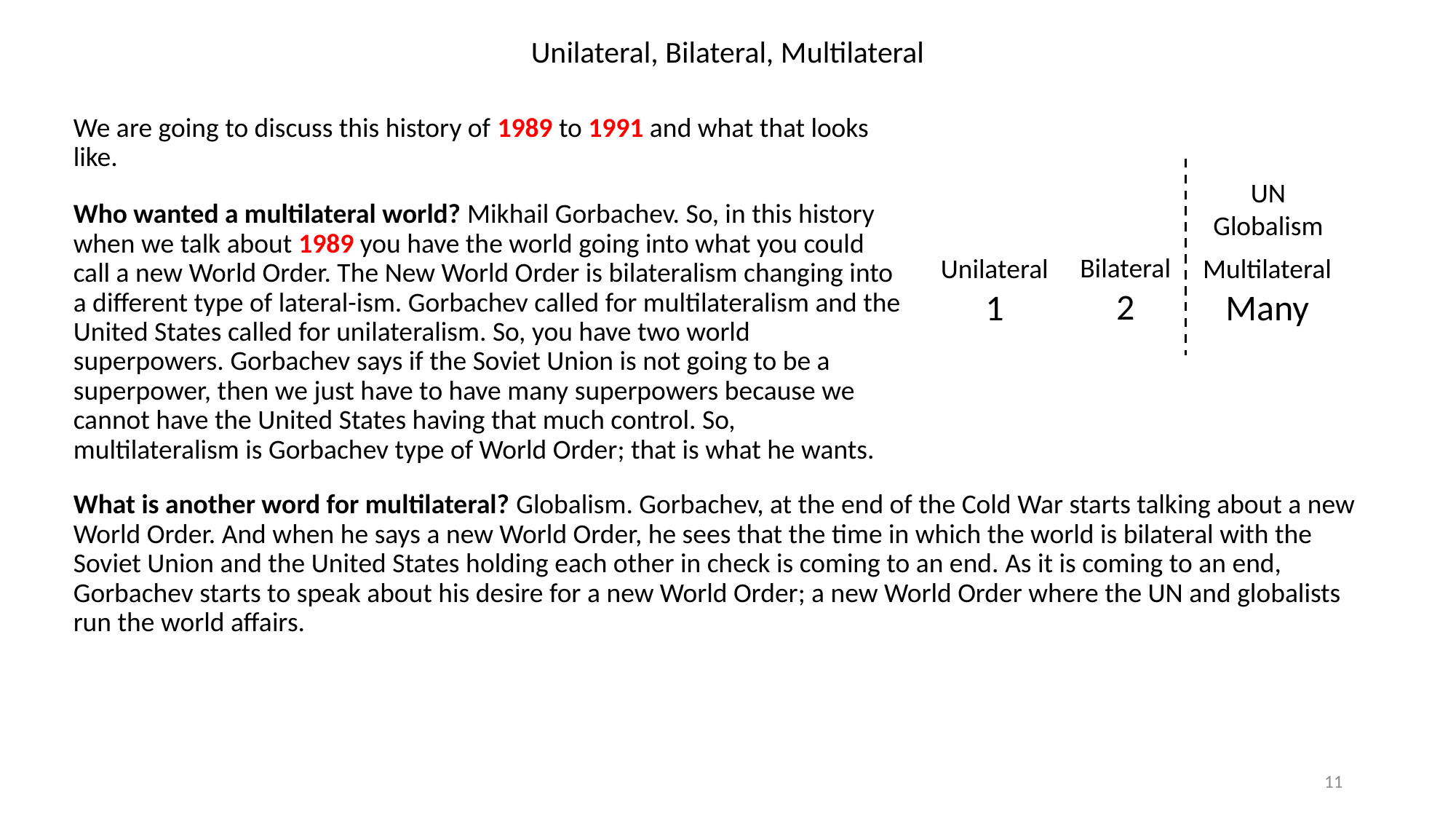

# Unilateral, Bilateral, Multilateral
We are going to discuss this history of 1989 to 1991 and what that looks like.
Who wanted a multilateral world? Mikhail Gorbachev. So, in this history when we talk about 1989 you have the world going into what you could call a new World Order. The New World Order is bilateralism changing into a different type of lateral-ism. Gorbachev called for multilateralism and the United States called for unilateralism. So, you have two world superpowers. Gorbachev says if the Soviet Union is not going to be a superpower, then we just have to have many superpowers because we cannot have the United States having that much control. So, multilateralism is Gorbachev type of World Order; that is what he wants.

UN
Globalism
Bilateral
2
Unilateral
1
Multilateral
Many
What is another word for multilateral? Globalism. Gorbachev, at the end of the Cold War starts talking about a new World Order. And when he says a new World Order, he sees that the time in which the world is bilateral with the Soviet Union and the United States holding each other in check is coming to an end. As it is coming to an end, Gorbachev starts to speak about his desire for a new World Order; a new World Order where the UN and globalists run the world affairs.

11